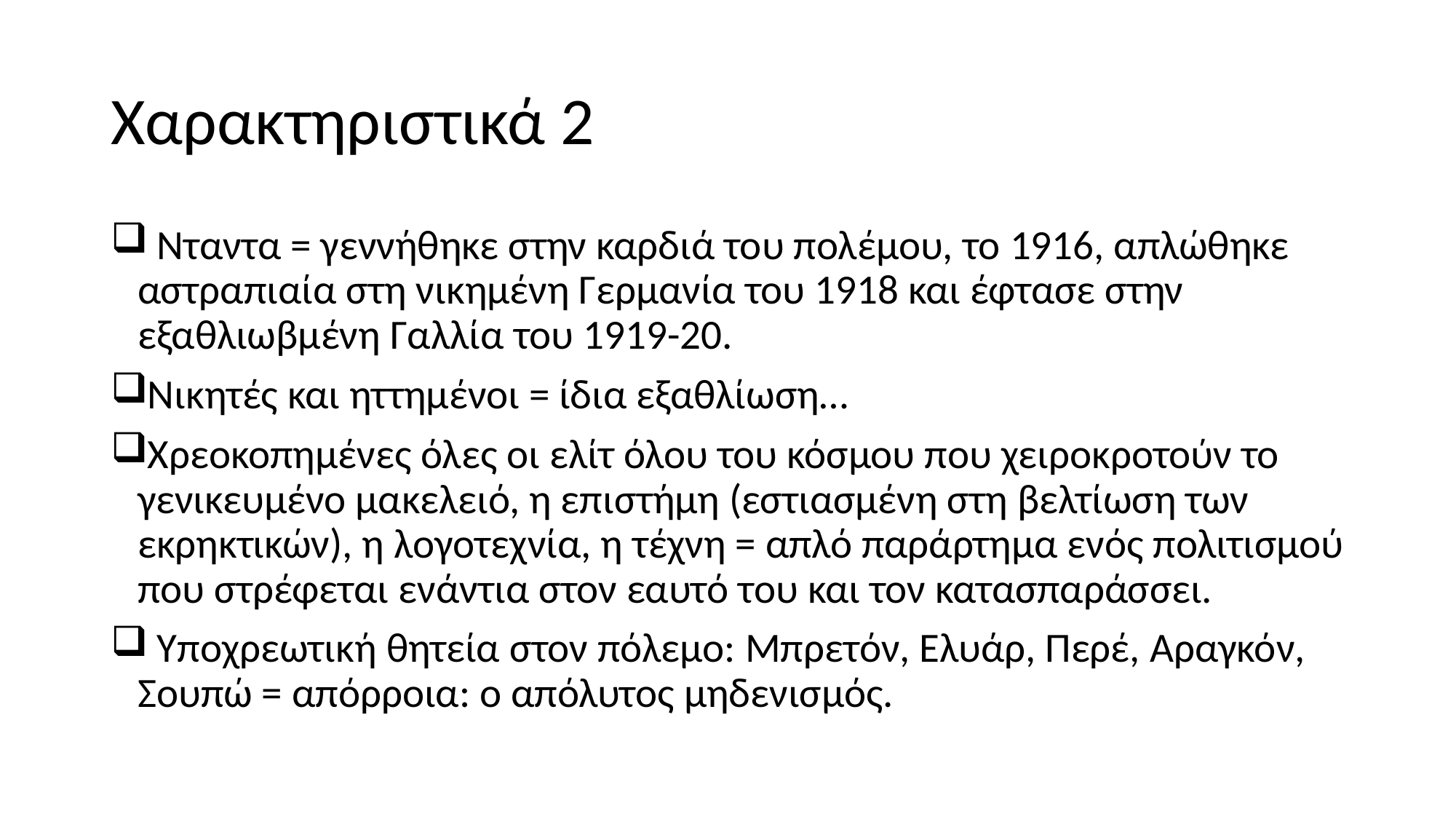

# Χαρακτηριστικά 2
 Νταντα = γεννήθηκε στην καρδιά του πολέμου, το 1916, απλώθηκε αστραπιαία στη νικημένη Γερμανία του 1918 και έφτασε στην εξαθλιωβμένη Γαλλία του 1919-20.
Νικητές και ηττημένοι = ίδια εξαθλίωση…
Χρεοκοπημένες όλες οι ελίτ όλου του κόσμου που χειροκροτούν το γενικευμένο μακελειό, η επιστήμη (εστιασμένη στη βελτίωση των εκρηκτικών), η λογοτεχνία, η τέχνη = απλό παράρτημα ενός πολιτισμού που στρέφεται ενάντια στον εαυτό του και τον κατασπαράσσει.
 Υποχρεωτική θητεία στον πόλεμο: Μπρετόν, Ελυάρ, Περέ, Αραγκόν, Σουπώ = απόρροια: ο απόλυτος μηδενισμός.